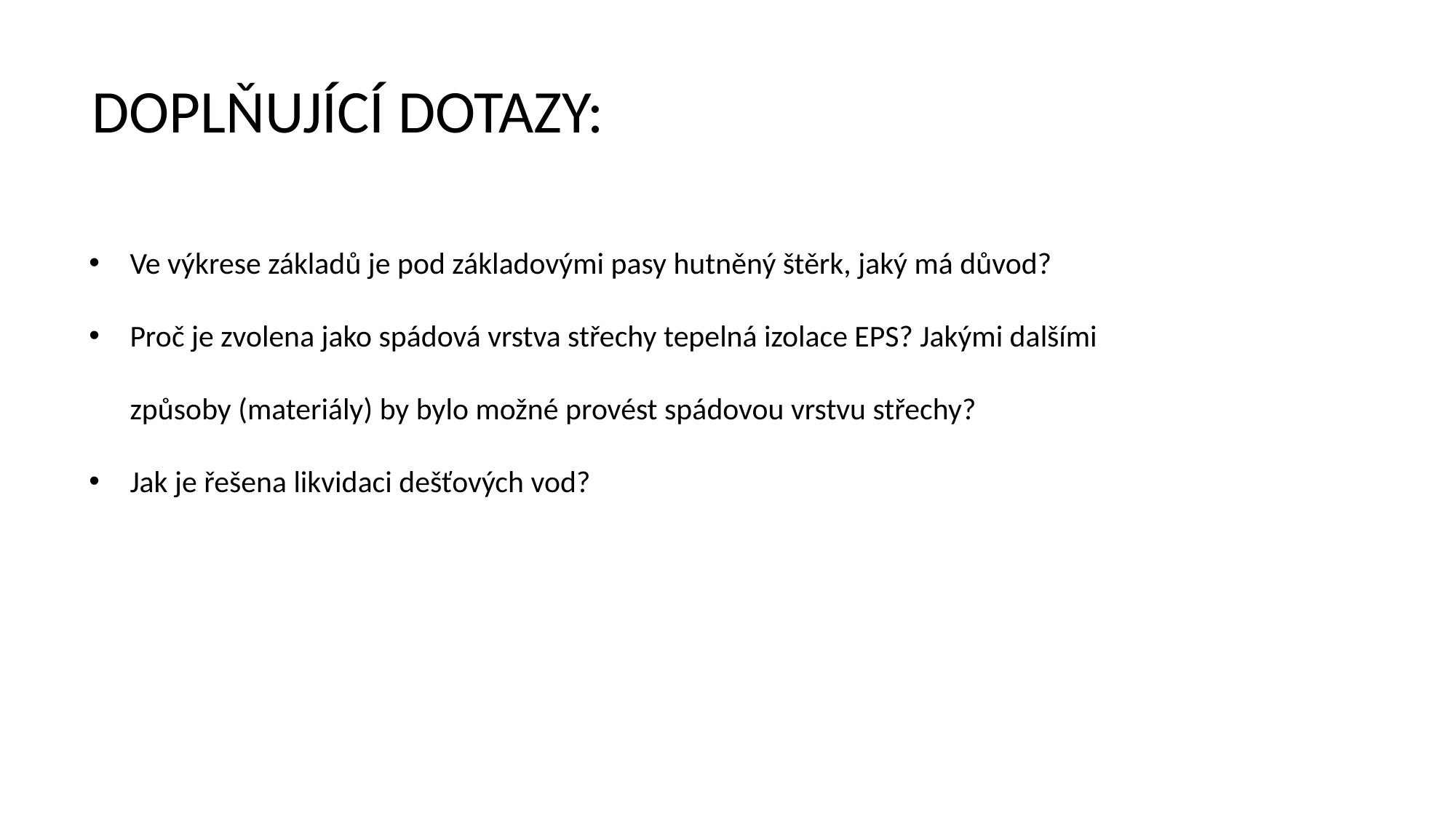

DOPLŇUJÍCÍ DOTAZY:
Ve výkrese základů je pod základovými pasy hutněný štěrk, jaký má důvod?
Proč je zvolena jako spádová vrstva střechy tepelná izolace EPS? Jakými dalšími způsoby (materiály) by bylo možné provést spádovou vrstvu střechy?
Jak je řešena likvidaci dešťových vod?